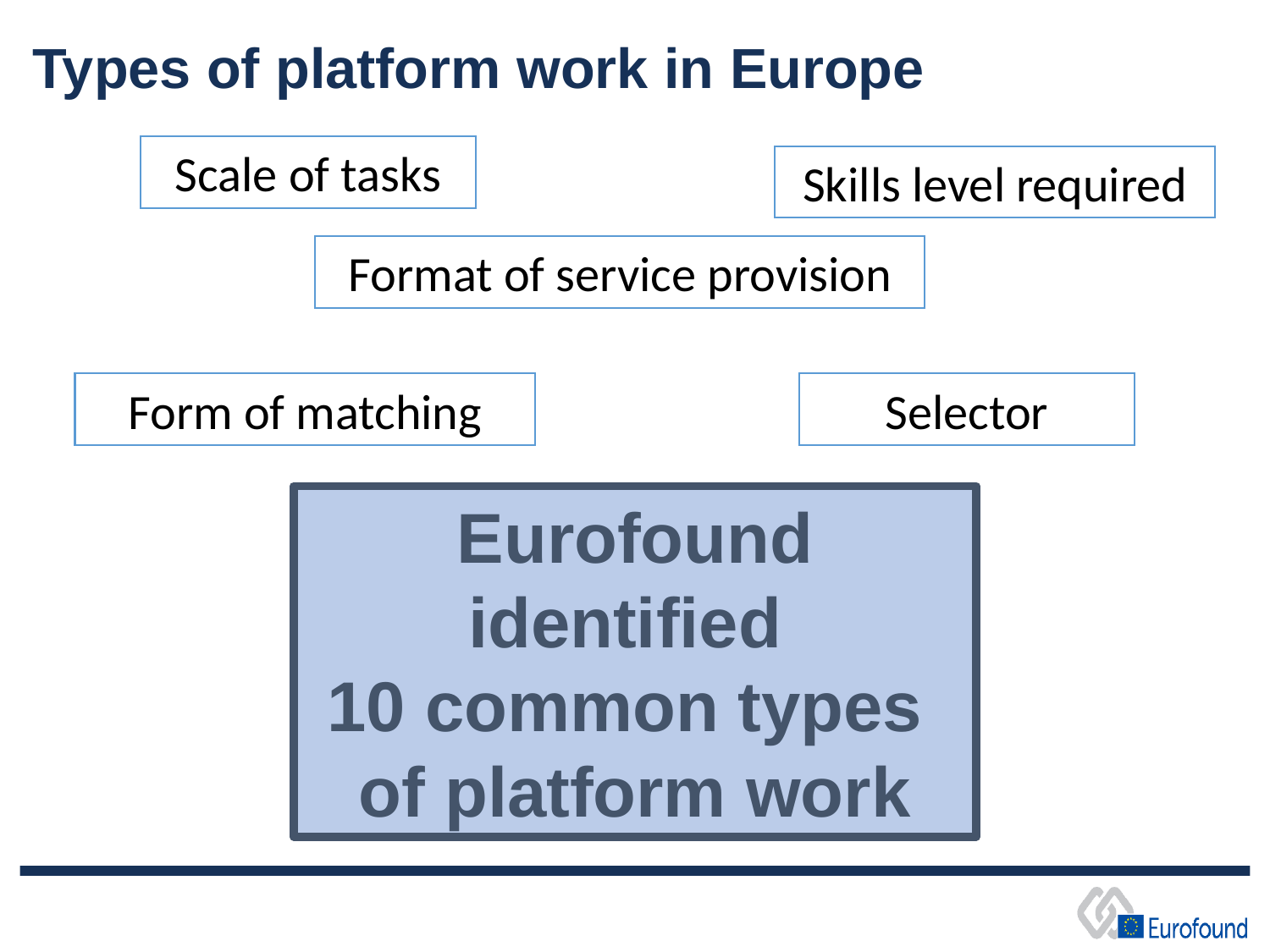

Types of platform work in Europe
Scale of tasks
Skills level required
Format of service provision
Form of matching
Selector
Eurofound identified
10 common types
of platform work